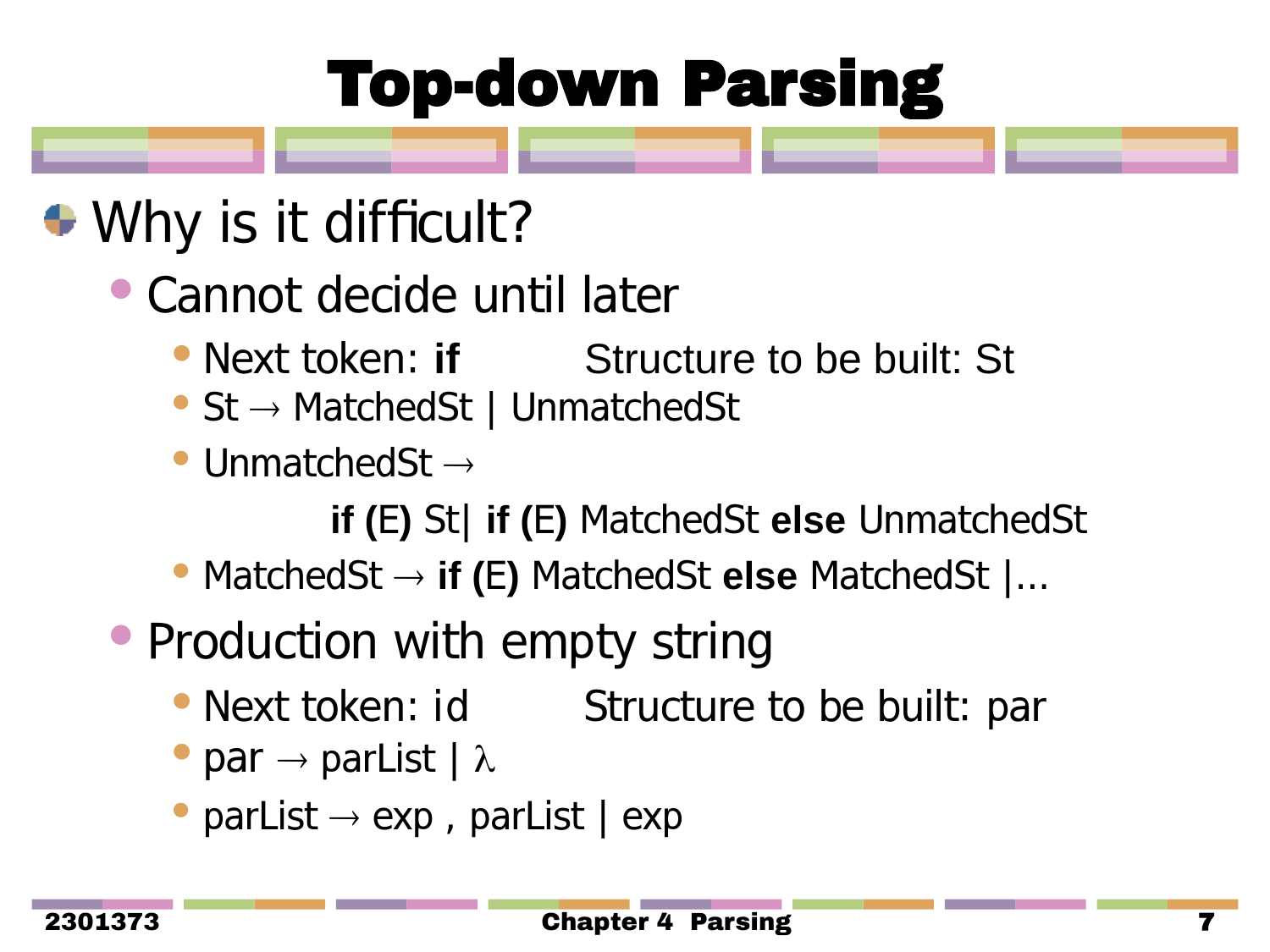

# Top-down Parsing
Why is it difficult?
Cannot decide until later
Next token: if	Structure to be built: St
St → MatchedSt | UnmatchedSt
UnmatchedSt →
		if (E) St| if (E) MatchedSt else UnmatchedSt
MatchedSt → if (E) MatchedSt else MatchedSt |...
Production with empty string
Next token: id	Structure to be built: par
par → parList | λ
parList → exp , parList | exp
2301373
Chapter 4  Parsing
7